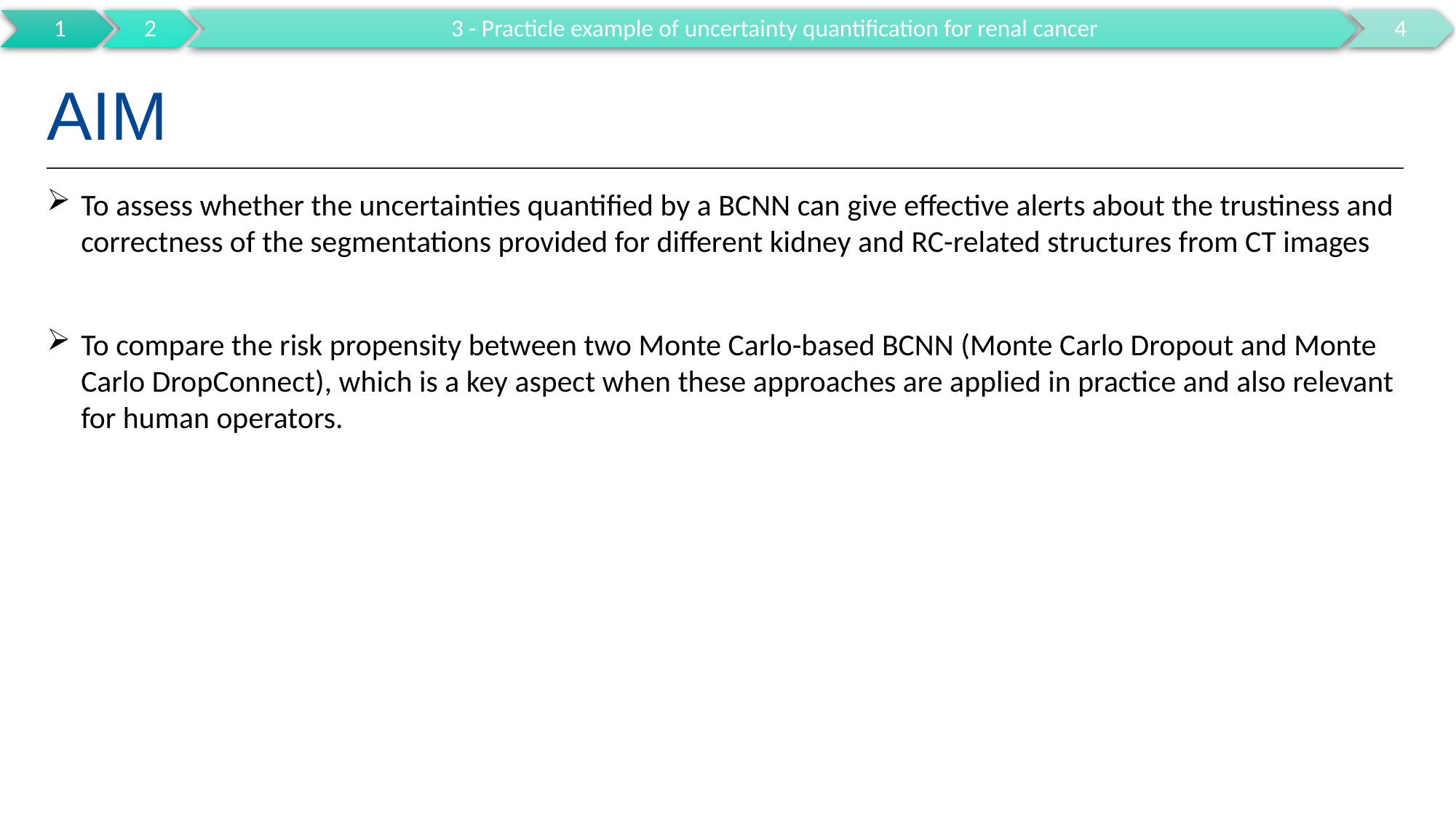

1
2
3 - Practicle example of uncertainty quantification for renal cancer
4
# Aim
To assess whether the uncertainties quantified by a BCNN can give effective alerts about the trustiness and correctness of the segmentations provided for different kidney and RC-related structures from CT images

To compare the risk propensity between two Monte Carlo-based BCNN (Monte Carlo Dropout and Monte Carlo DropConnect), which is a key aspect when these approaches are applied in practice and also relevant for human operators.